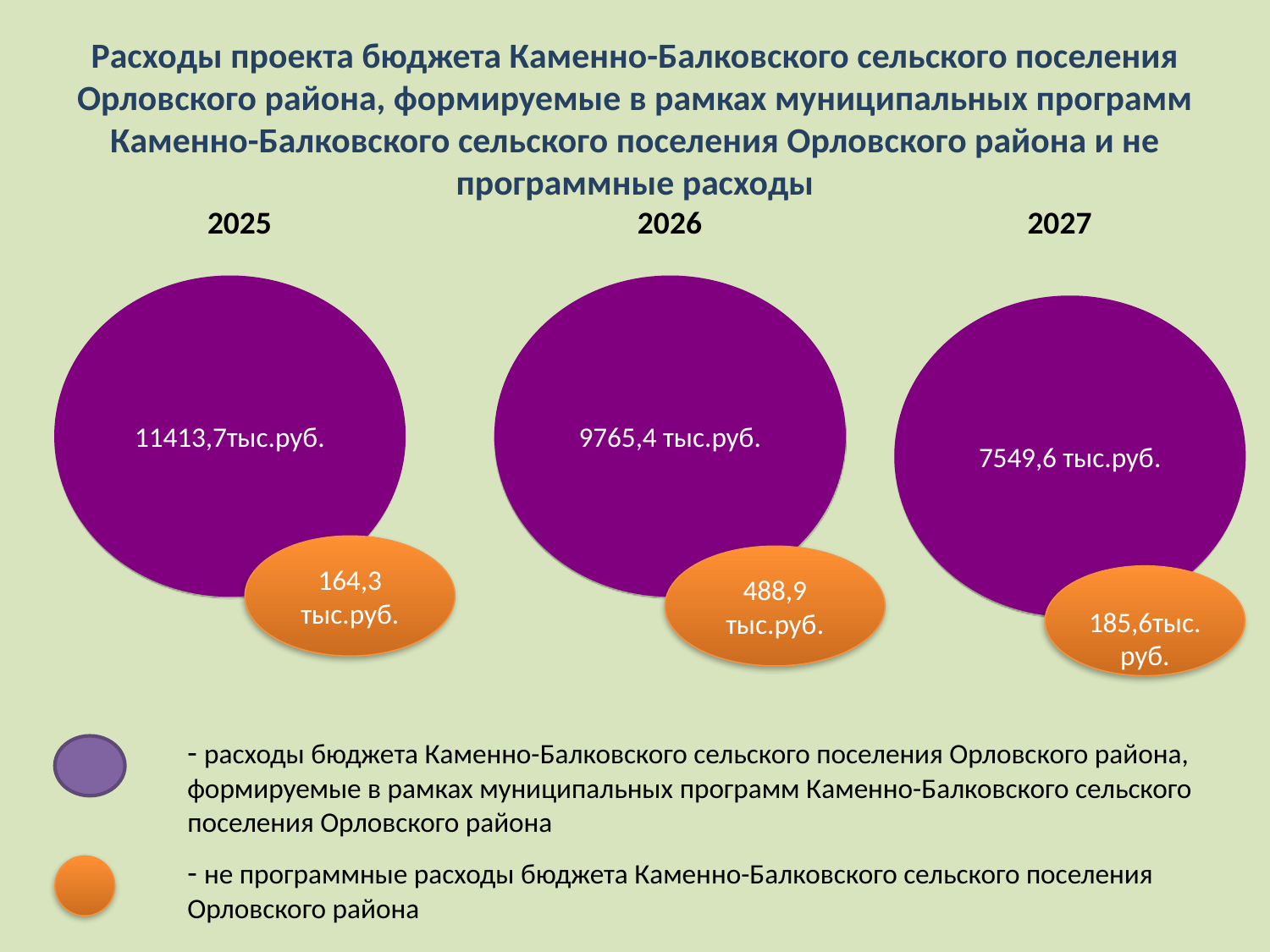

# Расходы проекта бюджета Каменно-Балковского сельского поселения Орловского района, формируемые в рамках муниципальных программ Каменно-Балковского сельского поселения Орловского района и не программные расходы
2025
2026
2027
11413,7тыс.руб.
9765,4 тыс.руб.
7549,6 тыс.руб.
164,3
тыс.руб.
488,9 тыс.руб.

185,6тыс.руб.
- расходы бюджета Каменно-Балковского сельского поселения Орловского района, формируемые в рамках муниципальных программ Каменно-Балковского сельского поселения Орловского района

- не программные расходы бюджета Каменно-Балковского сельского поселения Орловского района